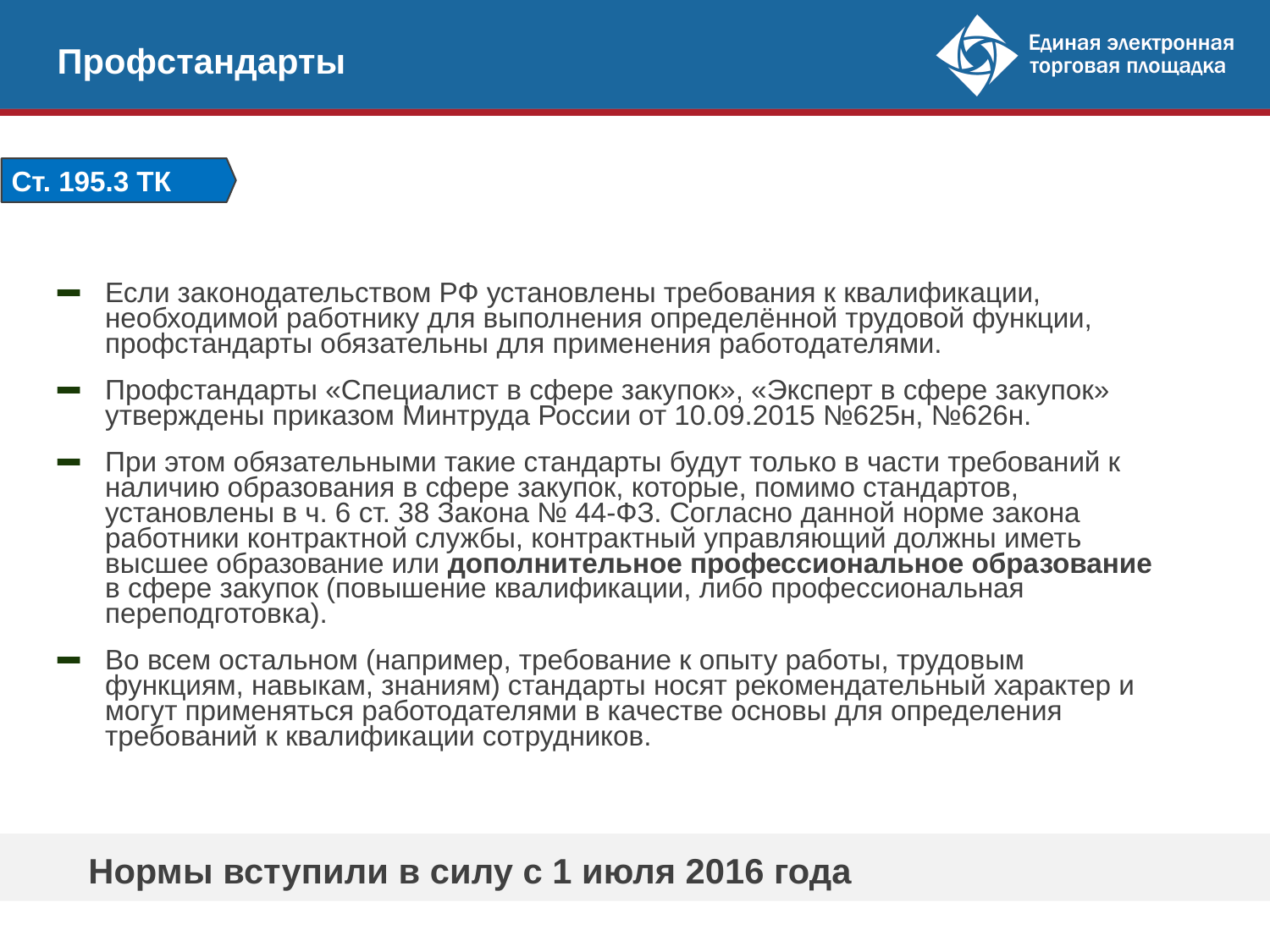

Профстандарты
Ст. 195.3 ТК РФ
Если законодательством РФ установлены требования к квалификации, необходимой работнику для выполнения определённой трудовой функции, профстандарты обязательны для применения работодателями.
Профстандарты «Специалист в сфере закупок», «Эксперт в сфере закупок» утверждены приказом Минтруда России от 10.09.2015 №625н, №626н.
При этом обязательными такие стандарты будут только в части требований к наличию образования в сфере закупок, которые, помимо стандартов, установлены в ч. 6 ст. 38 Закона № 44-ФЗ. Согласно данной норме закона работники контрактной службы, контрактный управляющий должны иметь высшее образование или дополнительное профессиональное образование в сфере закупок (повышение квалификации, либо профессиональная переподготовка).
Во всем остальном (например, требование к опыту работы, трудовым функциям, навыкам, знаниям) стандарты носят рекомендательный характер и могут применяться работодателями в качестве основы для определения требований к квалификации сотрудников.

Нормы вступили в силу с 1 июля 2016 года